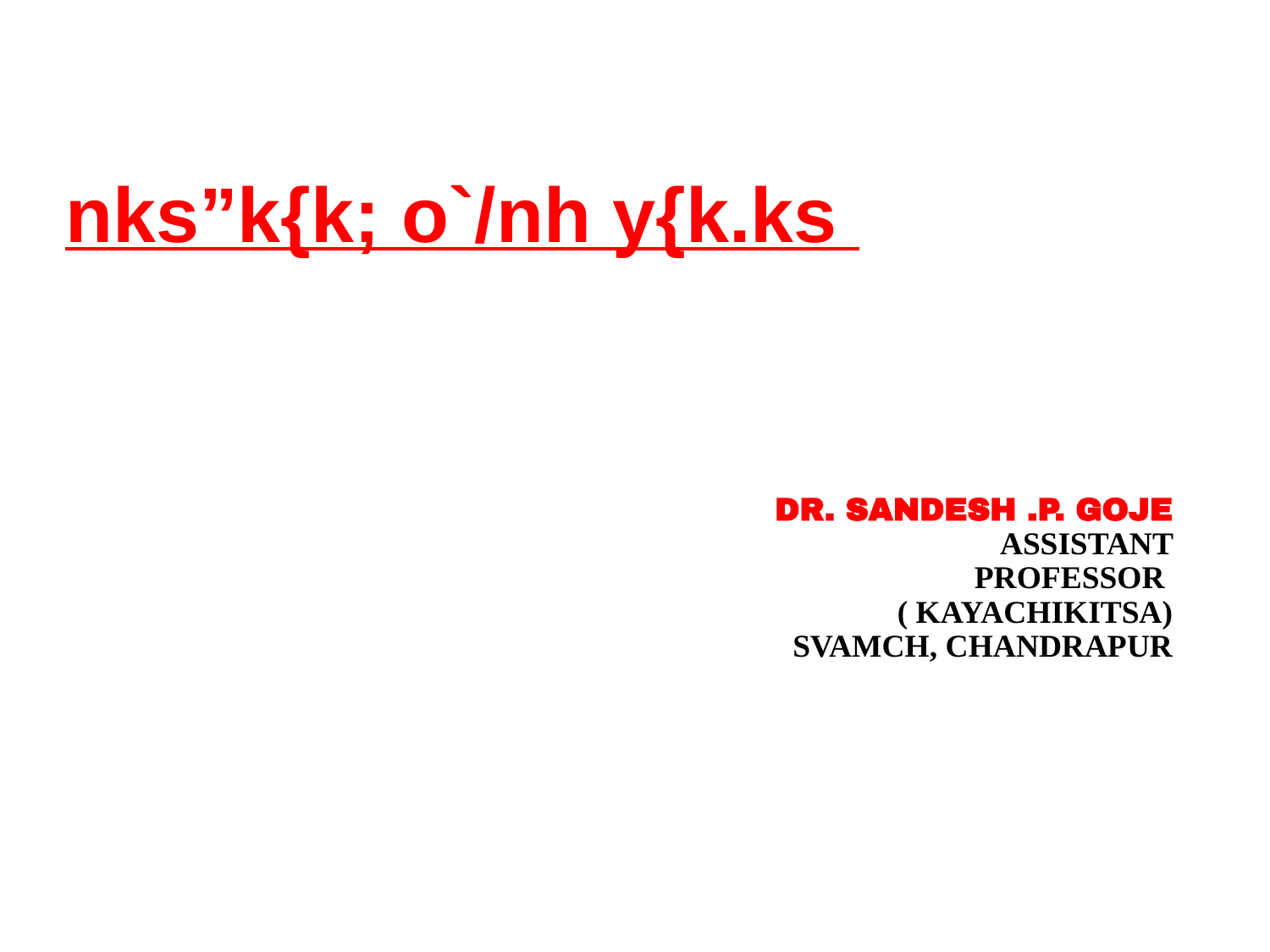

nks”k{k; o`/nh y{k.ks
DR. SANDESH .P. GOJE
		ASSISTANT PROFESSOR
( KAYACHIKITSA)
 SVAMCH, CHANDRAPUR